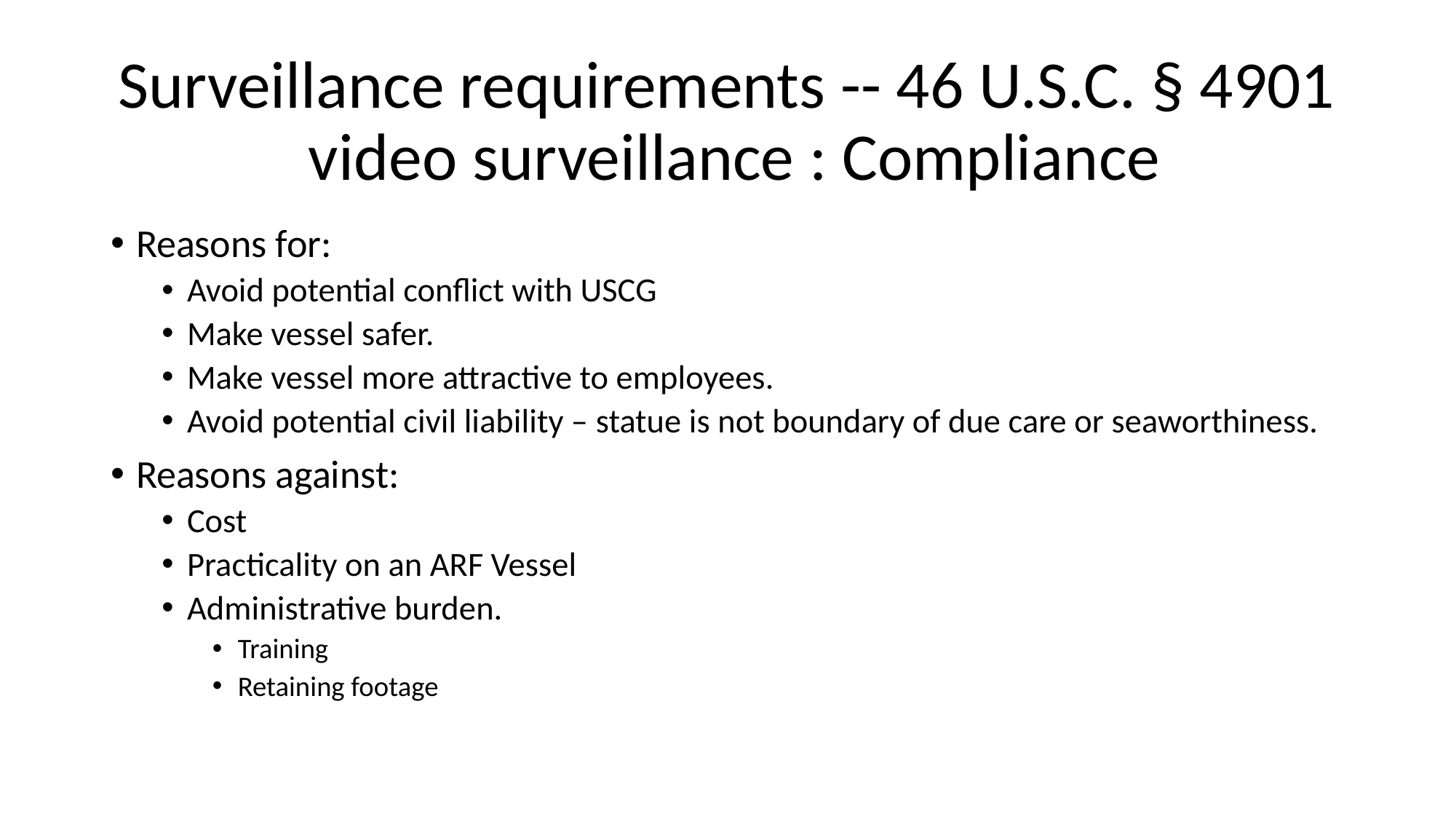

# Surveillance requirements -- 46 U.S.C. § 4901  video surveillance : Compliance
Reasons for:
Avoid potential conflict with USCG
Make vessel safer.
Make vessel more attractive to employees.
Avoid potential civil liability – statue is not boundary of due care or seaworthiness.
Reasons against:
Cost
Practicality on an ARF Vessel
Administrative burden.
Training
Retaining footage